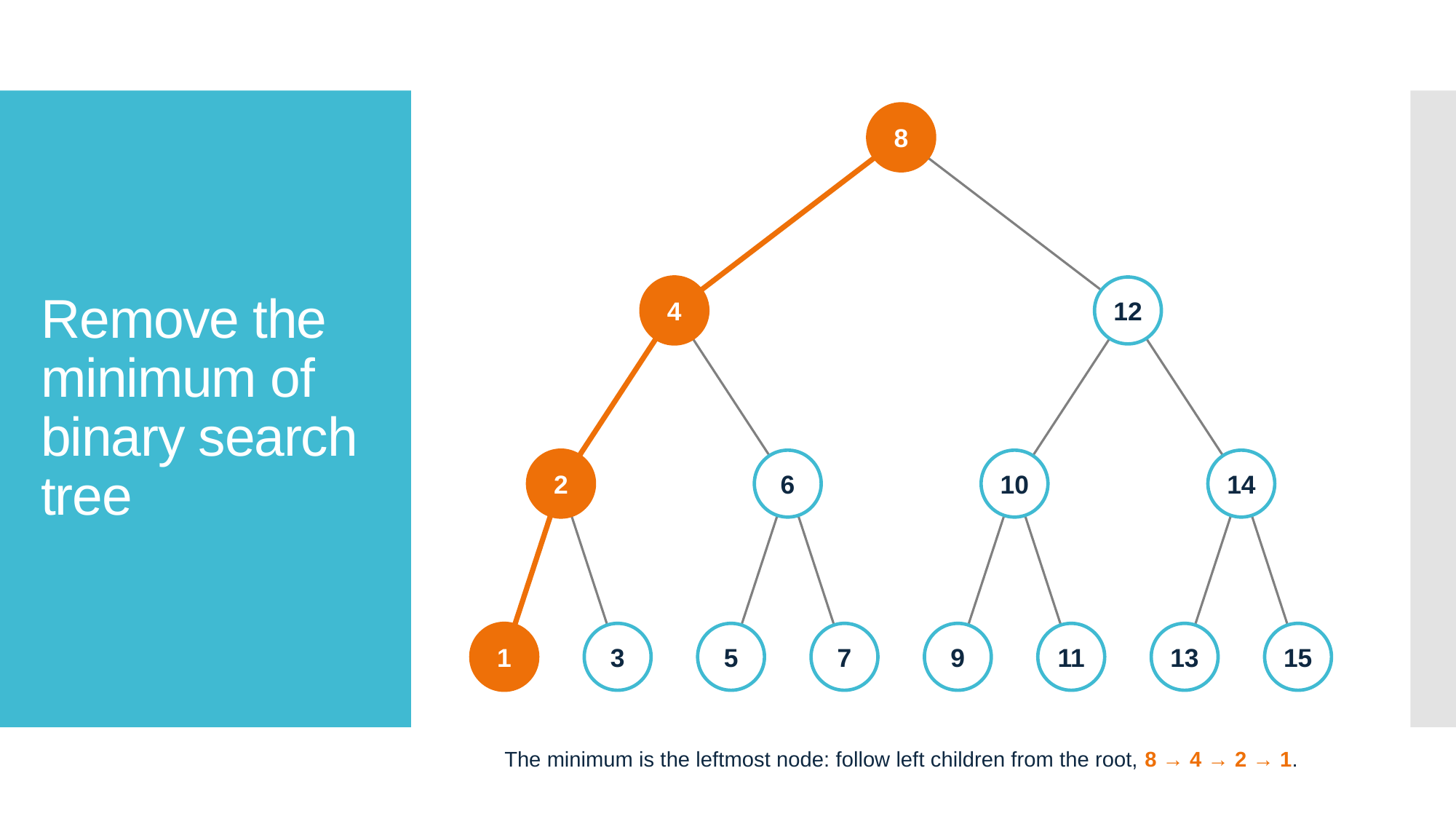

8
# Remove the minimum of binary search tree
4
12
2
6
10
14
1
3
5
7
9
11
13
15
The minimum is the leftmost node: follow left children from the root, 8 → 4 → 2 → 1.